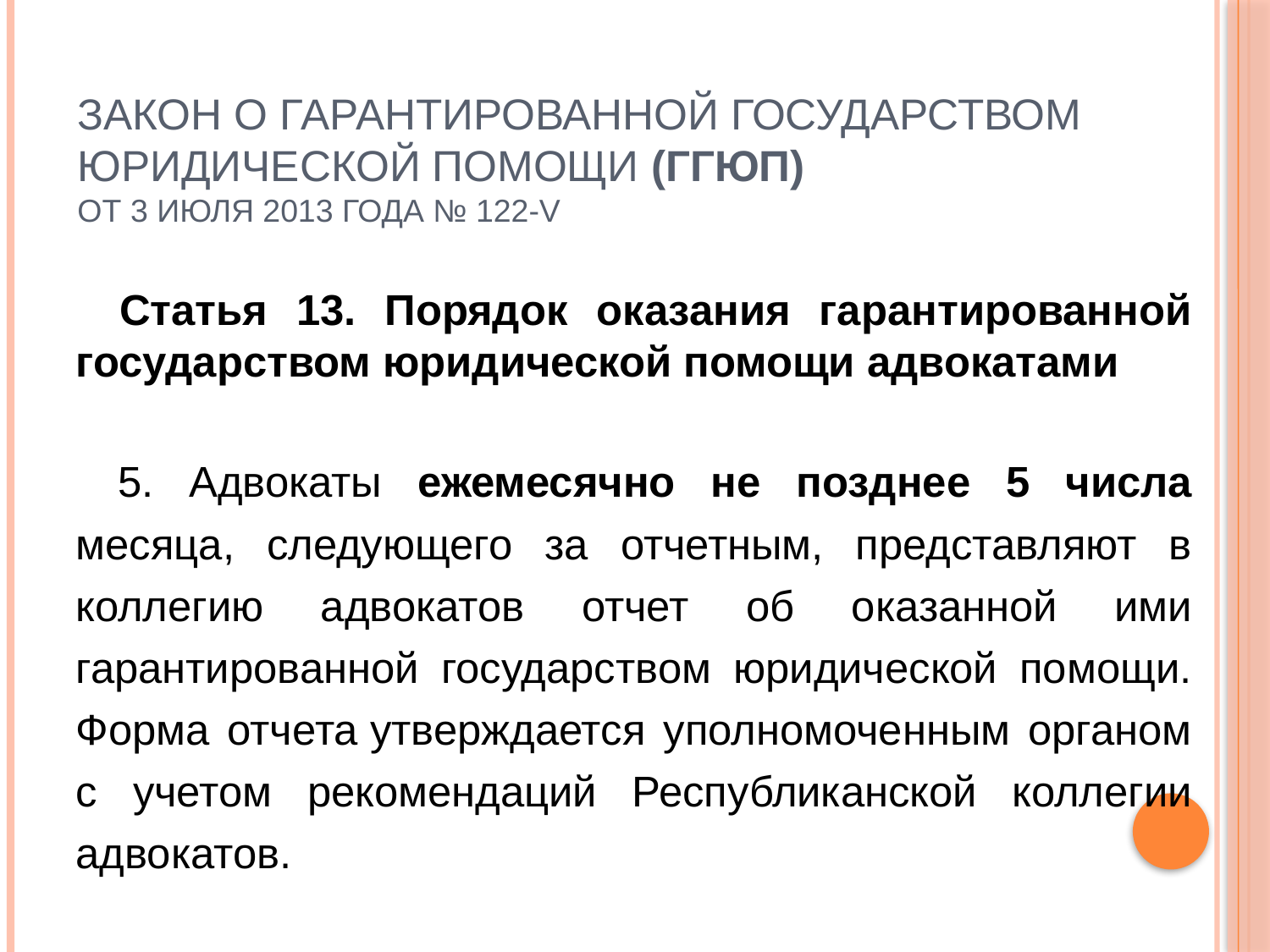

# Закон о гарантированной государством юридической помощи (ГГЮП) от 3 июля 2013 года № 122-V
      Статья 13. Порядок оказания гарантированной государством юридической помощи адвокатами

	5. Адвокаты ежемесячно не позднее 5 числа месяца, следующего за отчетным, представляют в коллегию адвокатов отчет об оказанной ими гарантированной государством юридической помощи. Форма отчета утверждается уполномоченным органом с учетом рекомендаций Республиканской коллегии адвокатов.